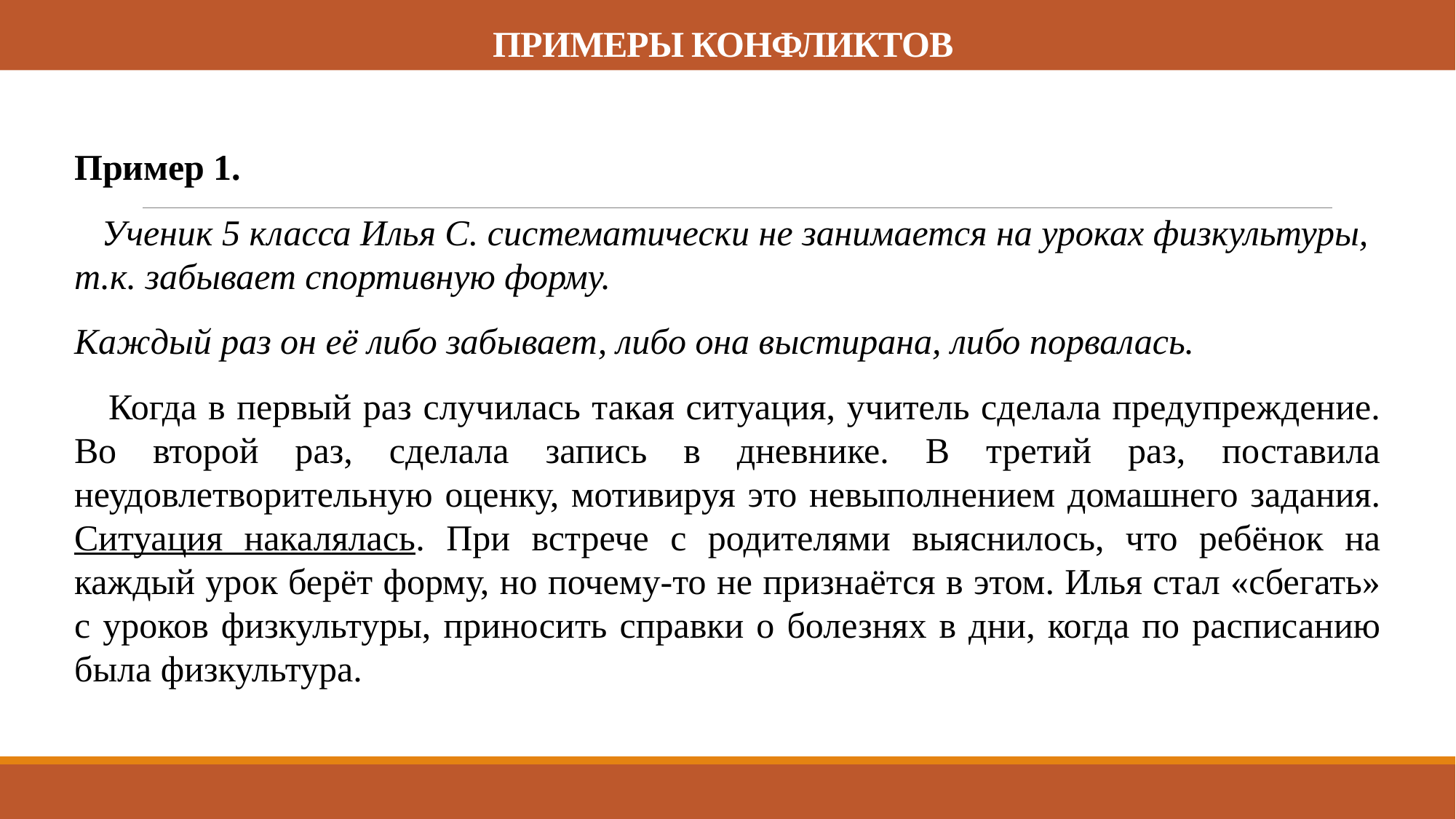

# ПРИМЕРЫ КОНФЛИКТОВ
Пример 1.
   Ученик 5 класса Илья С. систематически не занимается на уроках физкультуры, т.к. забывает спортивную форму.
Каждый раз он её либо забывает, либо она выстирана, либо порвалась.
   Когда в первый раз случилась такая ситуация, учитель сделала предупреждение. Во второй раз, сделала запись в дневнике. В третий раз, поставила неудовлетворительную оценку, мотивируя это невыполнением домашнего задания. Ситуация накалялась. При встрече с родителями выяснилось, что ребёнок на каждый урок берёт форму, но почему-то не признаётся в этом. Илья стал «сбегать» с уроков физкультуры, приносить справки о болезнях в дни, когда по расписанию была физкультура.